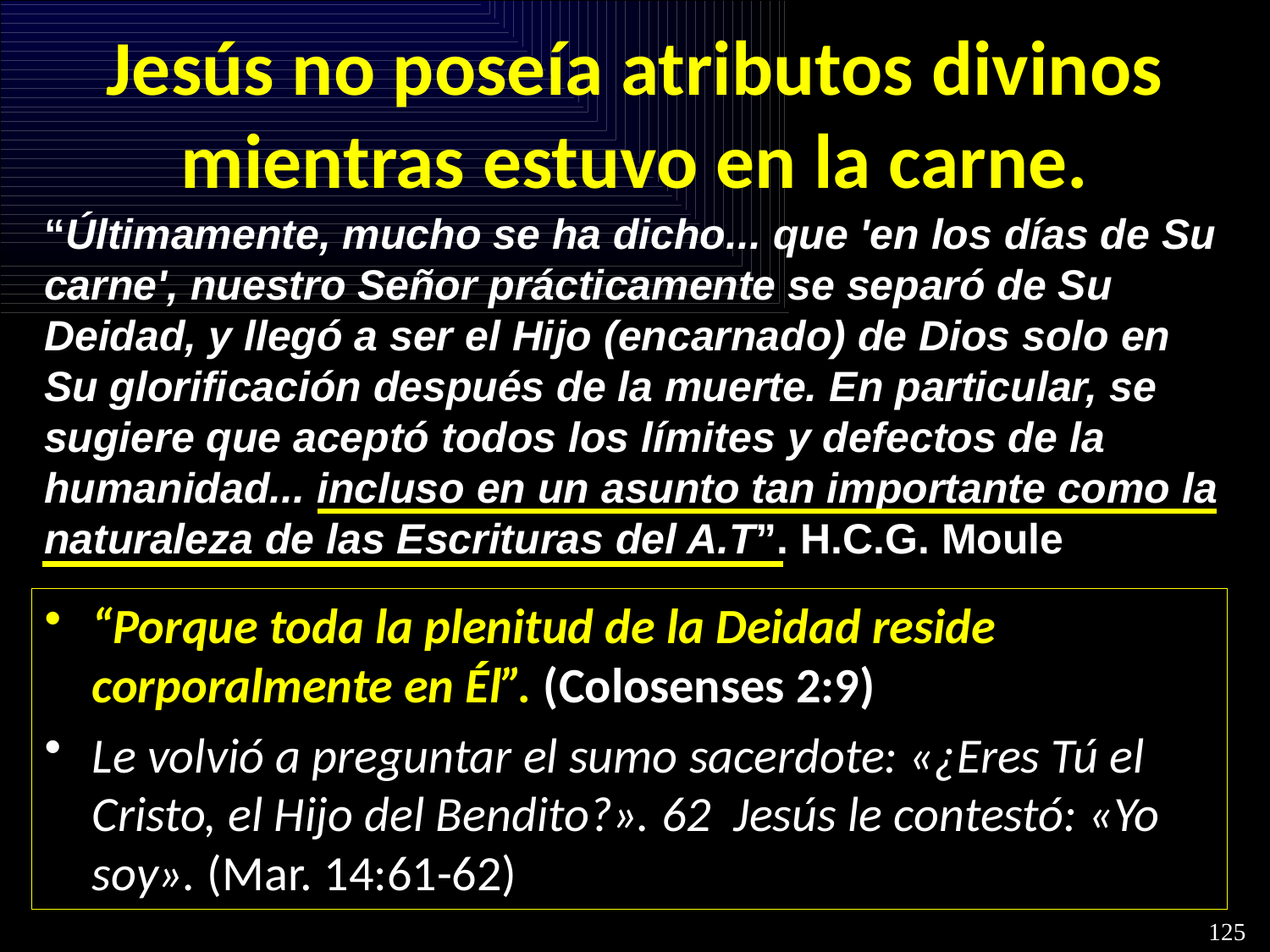

# Jesús no poseía atributos divinos mientras estuvo en la carne.
“Últimamente, mucho se ha dicho... que 'en los días de Su carne', nuestro Señor prácticamente se separó de Su Deidad, y llegó a ser el Hijo (encarnado) de Dios solo en Su glorificación después de la muerte. En particular, se sugiere que aceptó todos los límites y defectos de la humanidad... incluso en un asunto tan importante como la naturaleza de las Escrituras del A.T”. H.C.G. Moule
“Porque toda la plenitud de la Deidad reside corporalmente en Él”. (Colosenses 2:9)
Le volvió a preguntar el sumo sacerdote: «¿Eres Tú el Cristo, el Hijo del Bendito?». 62  Jesús le contestó: «Yo soy». (Mar. 14:61-62)
125